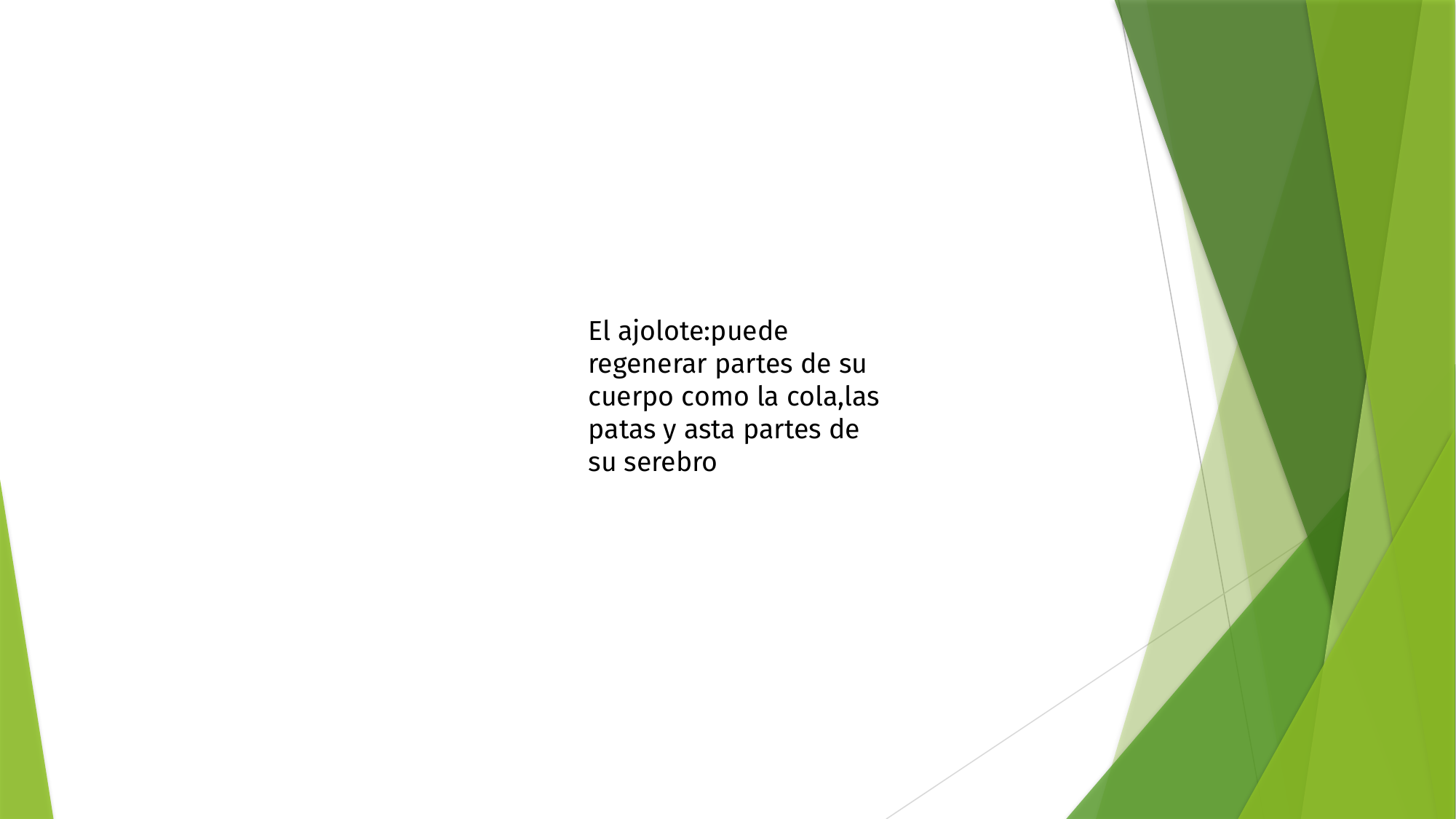

El ajolote:puede regenerar partes de su cuerpo como la cola,las patas y asta partes de su serebro